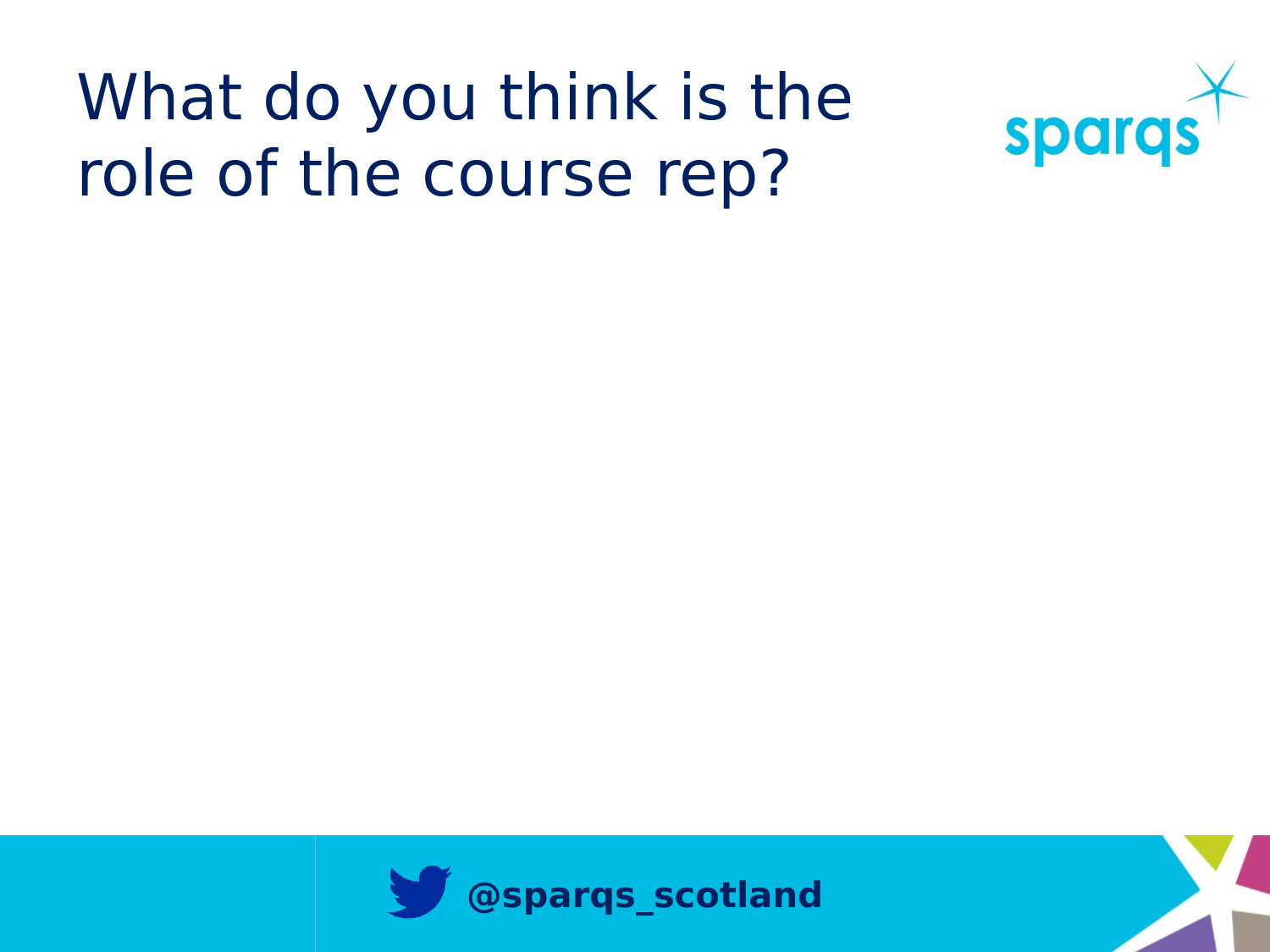

# What do you think is the role of the course rep?